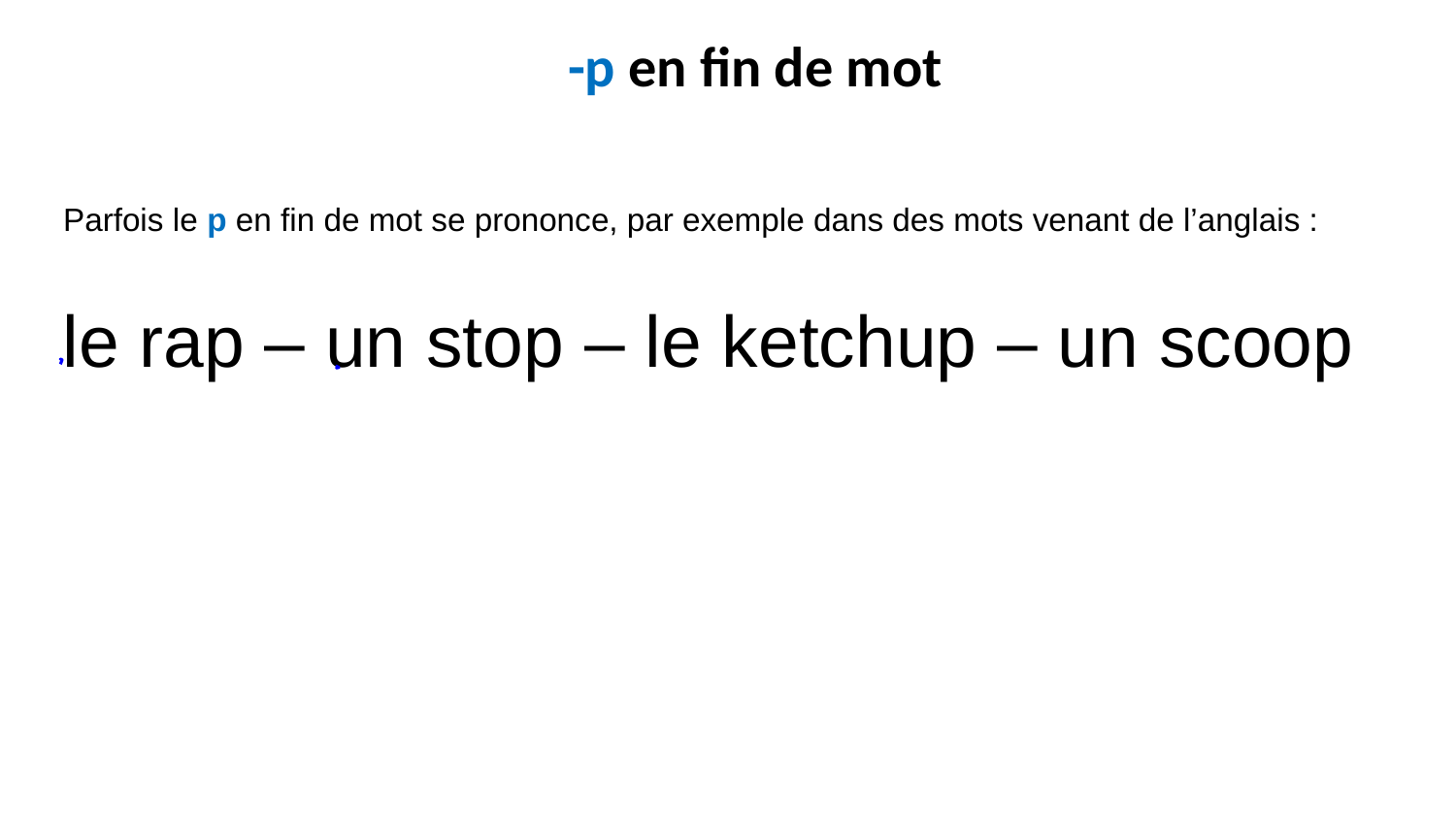

-p en fin de mot
Parfois le p en fin de mot se prononce, par exemple dans des mots venant de l’anglais :
le rap – un stop – le ketchup – un scoop